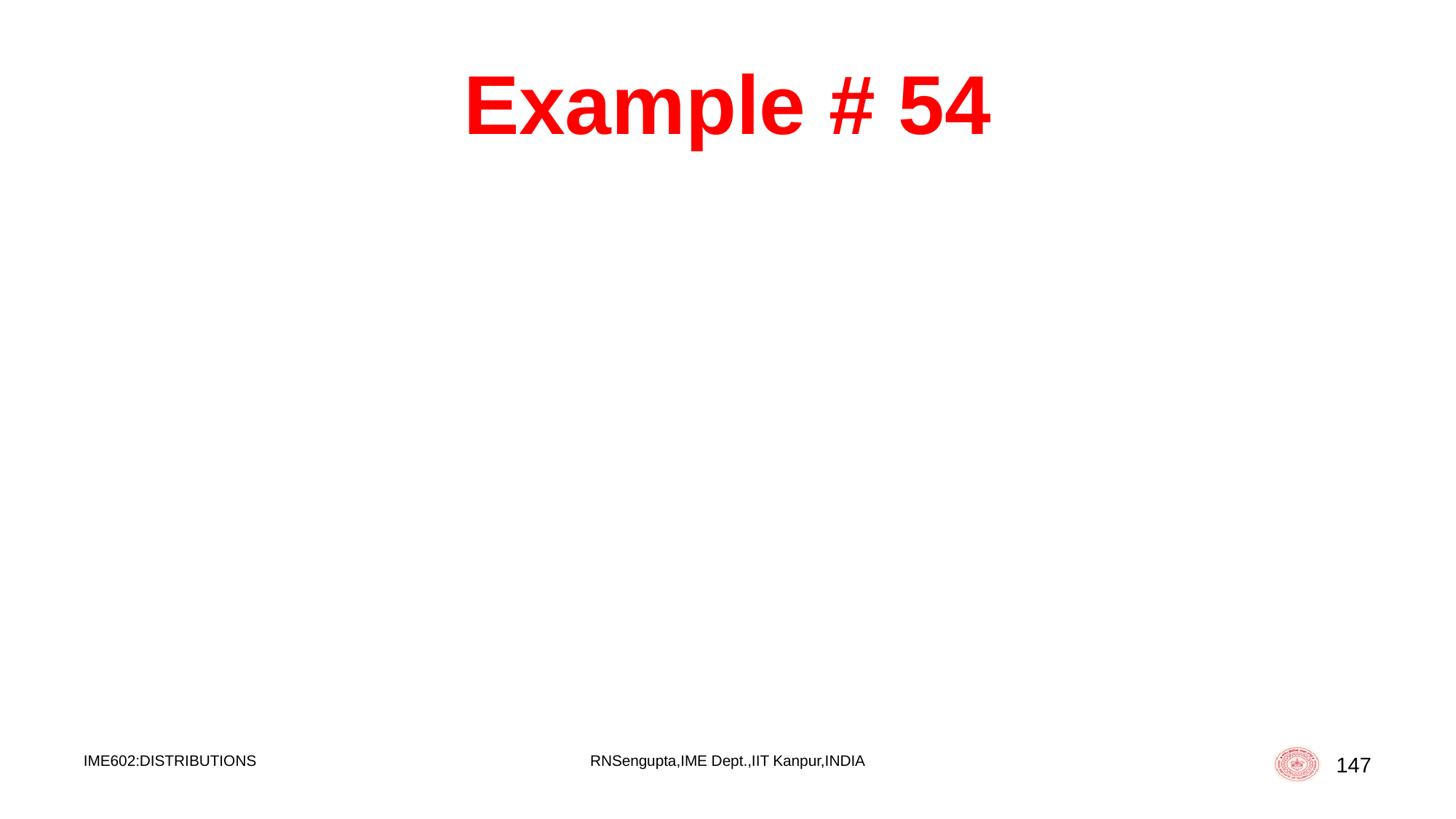

# Example # 54

IME602:DISTRIBUTIONS
RNSengupta,IME Dept.,IIT Kanpur,INDIA
147